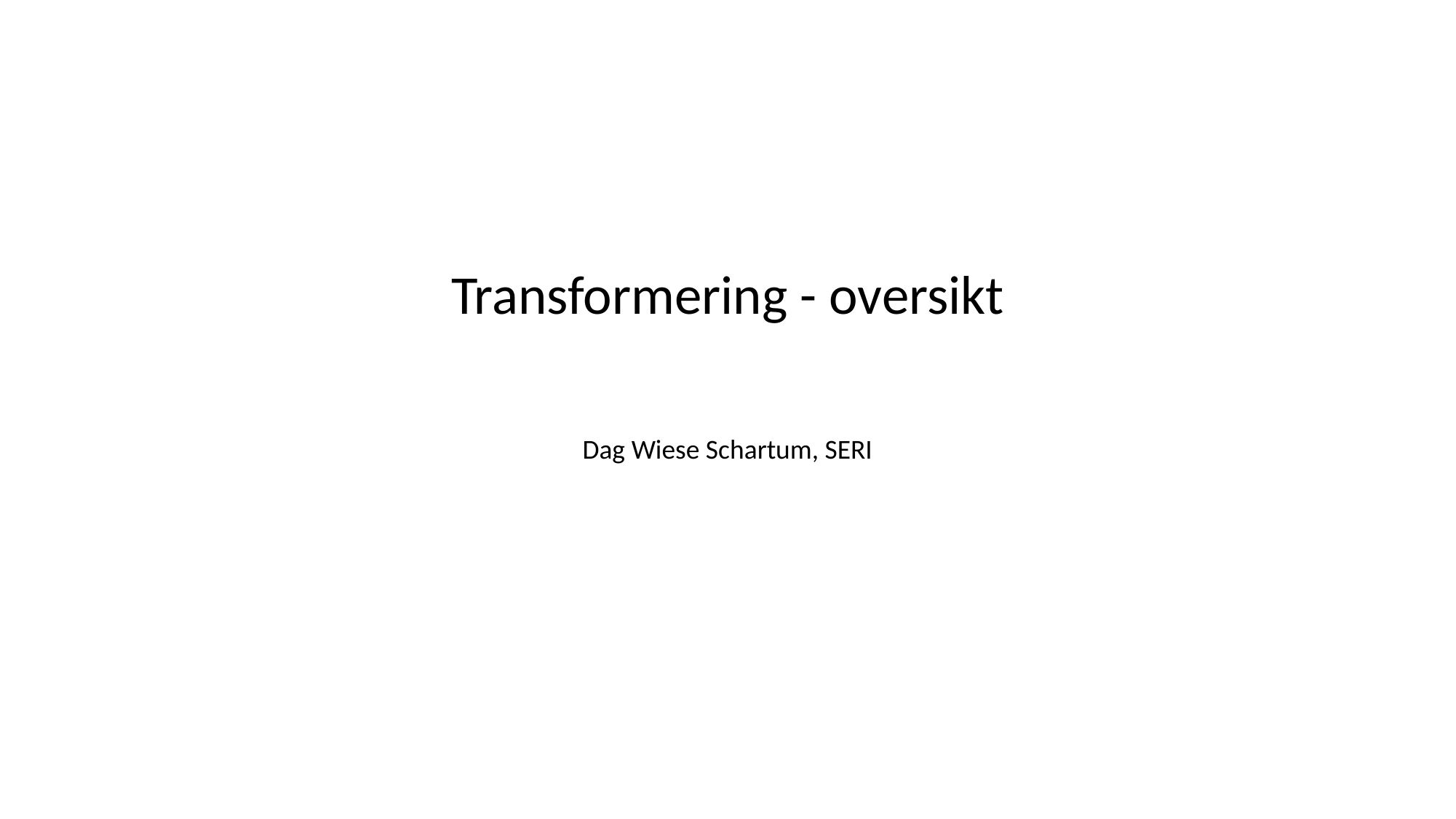

# Transformering - oversikt
Dag Wiese Schartum, SERI